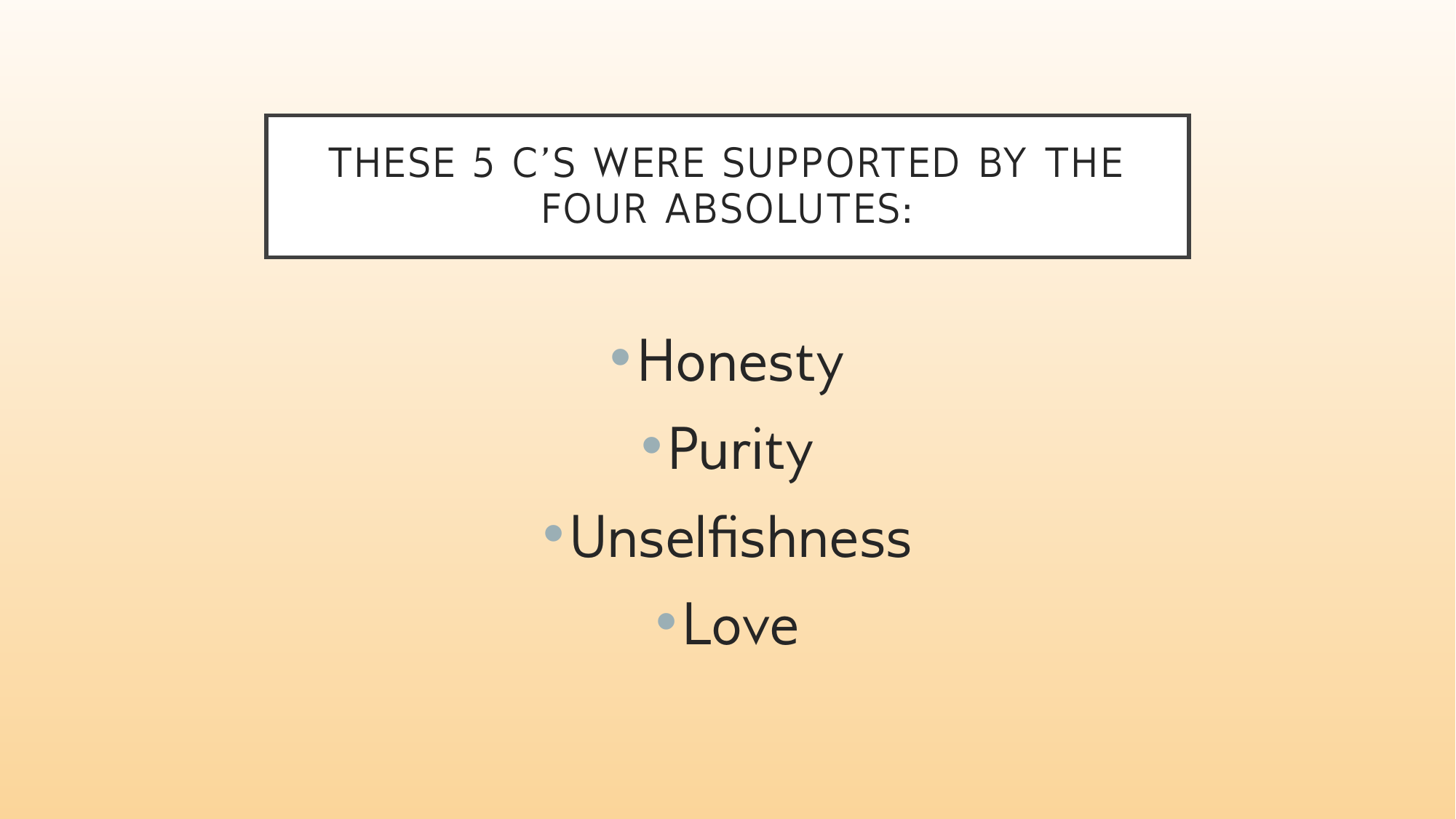

# These 5 C’s Were supported by thE FOUR ABSOLUTES:
Honesty
Purity
Unselfishness
Love